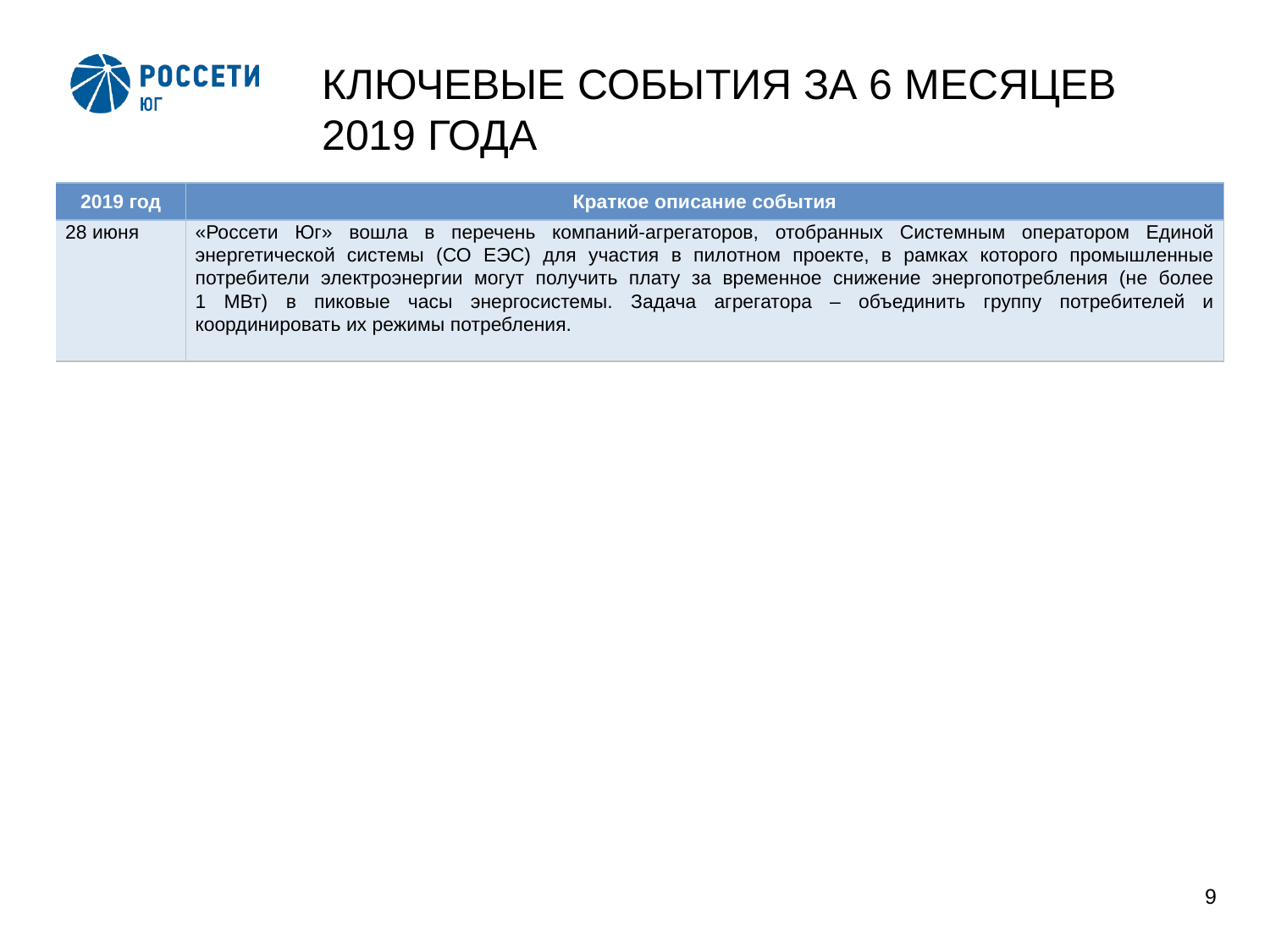

# КЛЮЧЕВЫЕ СОБЫТИЯ ЗА 6 МЕСЯЦЕВ 2019 ГОДА
| 2019 год | Краткое описание события |
| --- | --- |
| 28 июня | «Россети Юг» вошла в перечень компаний-агрегаторов, отобранных Системным оператором Единой энергетической системы (СО ЕЭС) для участия в пилотном проекте, в рамках которого промышленные потребители электроэнергии могут получить плату за временное снижение энергопотребления (не более 1 МВт) в пиковые часы энергосистемы. Задача агрегатора – объединить группу потребителей и координировать их режимы потребления. |
9